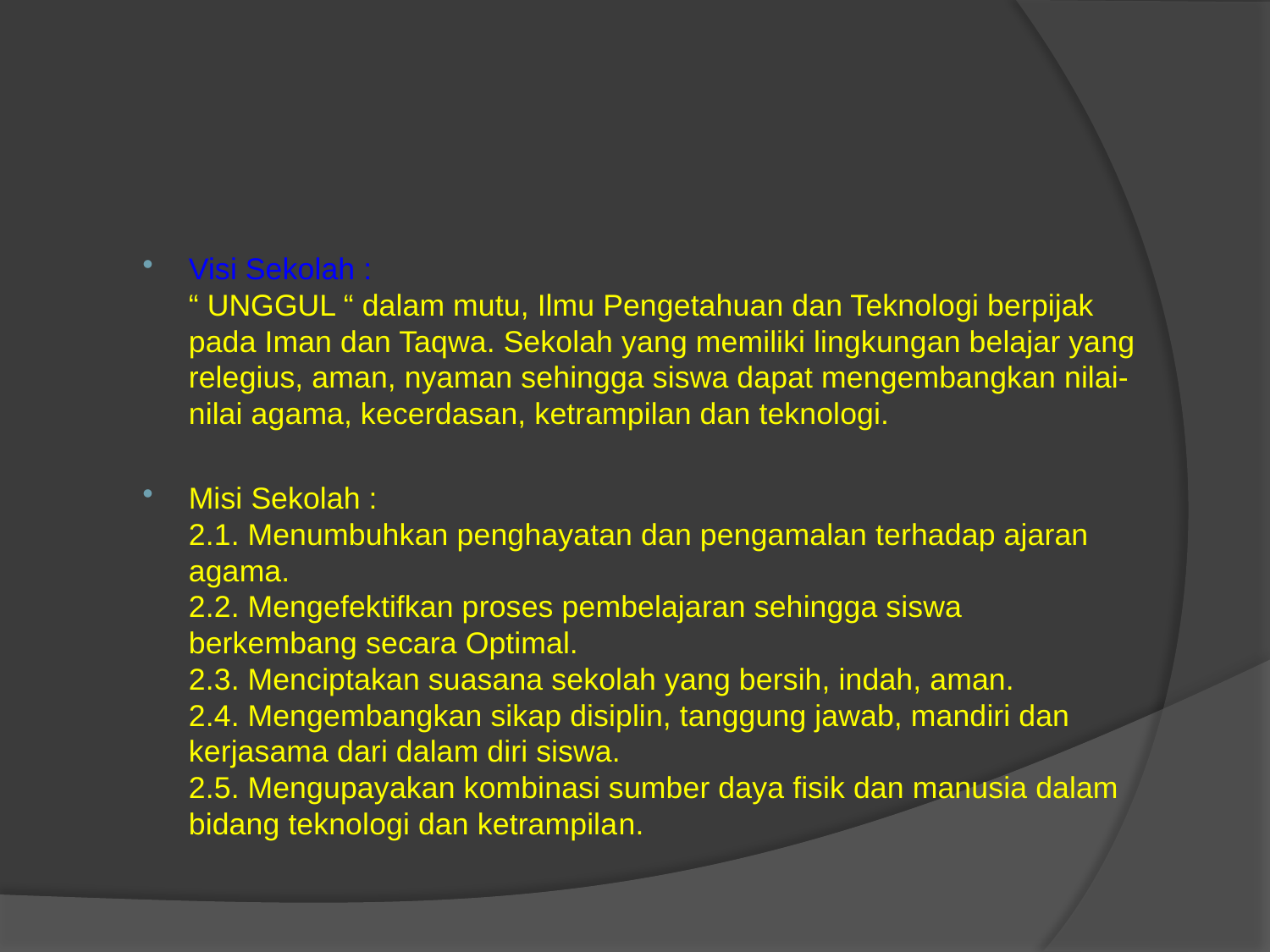

#
Visi Sekolah :
“ UNGGUL “ dalam mutu, Ilmu Pengetahuan dan Teknologi berpijak pada Iman dan Taqwa. Sekolah yang memiliki lingkungan belajar yang relegius, aman, nyaman sehingga siswa dapat mengembangkan nilai-nilai agama, kecerdasan, ketrampilan dan teknologi.

Misi Sekolah :
2.1. Menumbuhkan penghayatan dan pengamalan terhadap ajaran agama.
2.2. Mengefektifkan proses pembelajaran sehingga siswa berkembang secara Optimal.
2.3. Menciptakan suasana sekolah yang bersih, indah, aman.
2.4. Mengembangkan sikap disiplin, tanggung jawab, mandiri dan kerjasama dari dalam diri siswa.
2.5. Mengupayakan kombinasi sumber daya fisik dan manusia dalam bidang teknologi dan ketrampilan.